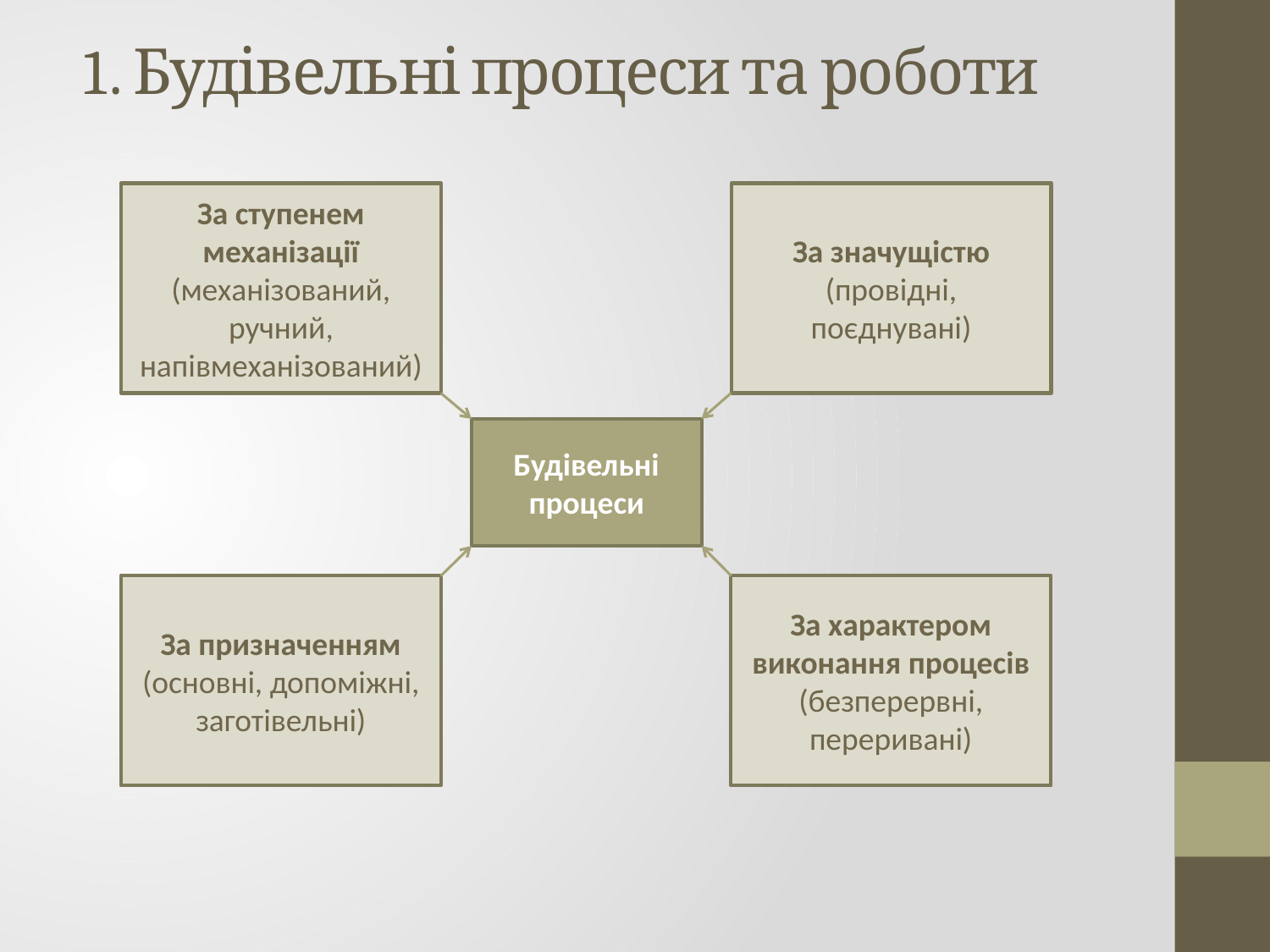

# 1. Будівельні процеси та роботи
За ступенем механізації (механізований, ручний, напівмеханізований)
За значущістю
(провідні, поєднувані)
Будівельні процеси
За призначенням (основні, допоміжні, заготівельні)
За характером виконання процесів (безперервні, переривані)